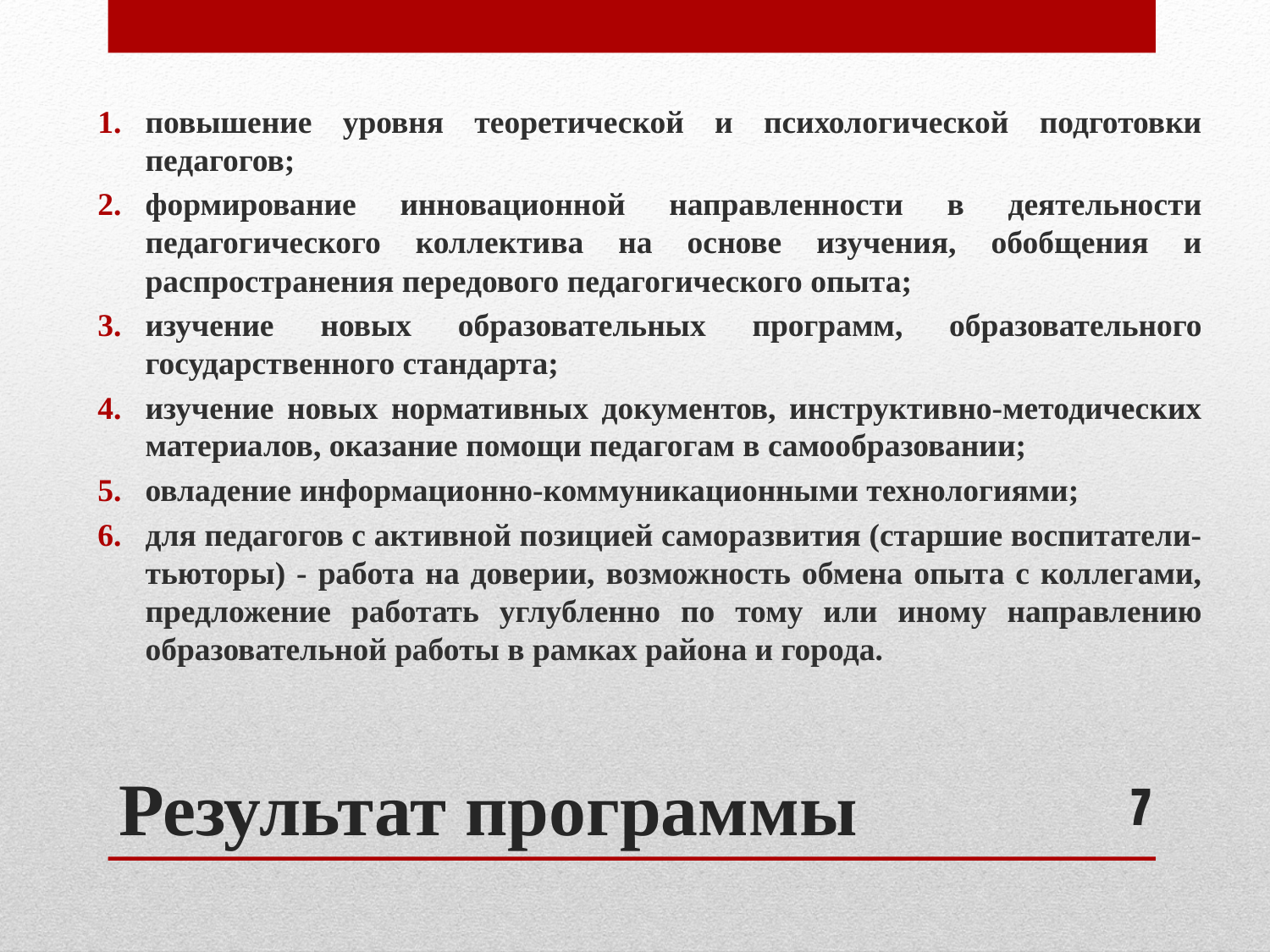

повышение уровня теоретической и психологической подготовки педагогов;
формирование инновационной направленности в деятельности педагогического коллектива на основе изучения, обобщения и распространения передового педагогического опыта;
изучение новых образовательных программ, образовательного государственного стандарта;
изучение новых нормативных документов, инструктивно-методических материалов, оказание помощи педагогам в самообразовании;
овладение информационно-коммуникационными технологиями;
для педагогов с активной позицией саморазвития (старшие воспитатели-тьюторы) - работа на доверии, возможность обмена опыта с коллегами, предложение работать углубленно по тому или иному направлению образовательной работы в рамках района и города.
# Результат программы
7